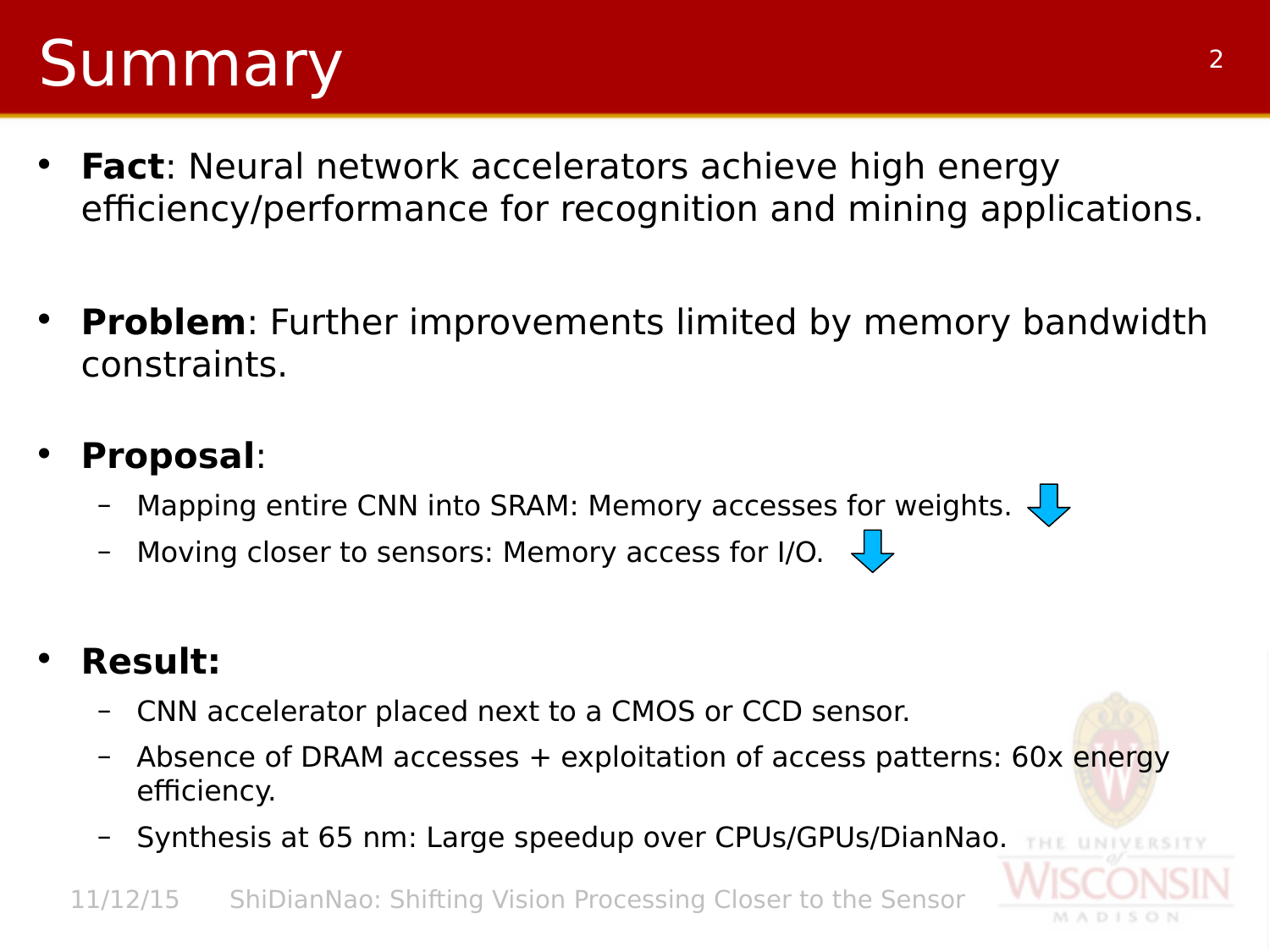

# Summary
Fact: Neural network accelerators achieve high energy efficiency/performance for recognition and mining applications.

Problem: Further improvements limited by memory bandwidth constraints.

Proposal:
Mapping entire CNN into SRAM: Memory accesses for weights.
Moving closer to sensors: Memory access for I/O.

Result:
CNN accelerator placed next to a CMOS or CCD sensor.
Absence of DRAM accesses + exploitation of access patterns: 60x energy efficiency.
Synthesis at 65 nm: Large speedup over CPUs/GPUs/DianNao.